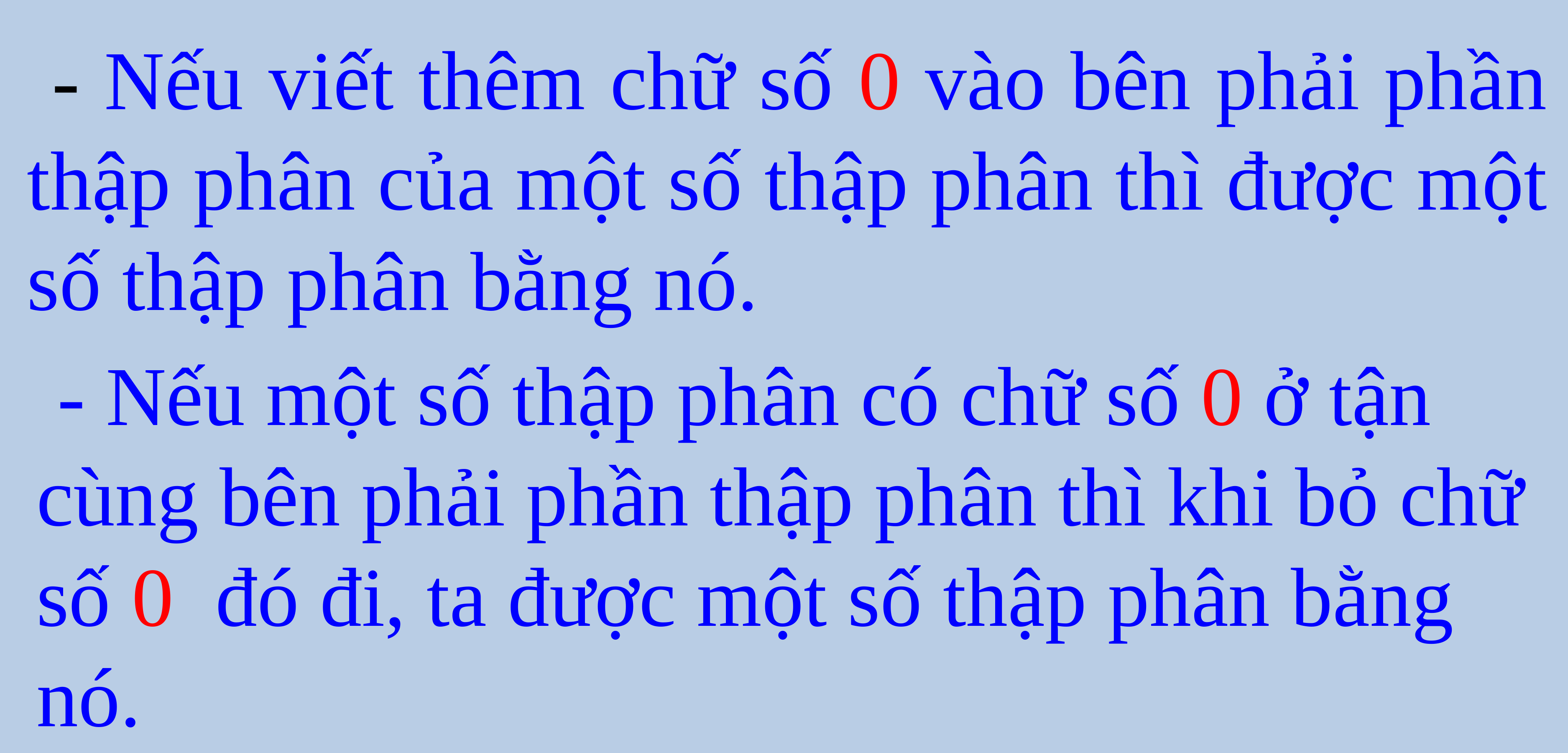

- Nếu viết thêm chữ số 0 vào bên phải phần thập phân của một số thập phân thì được một số thập phân bằng nó.
 - Nếu một số thập phân có chữ số 0 ở tận cùng bên phải phần thập phân thì khi bỏ chữ số 0  đó đi, ta được một số thập phân bằng nó.